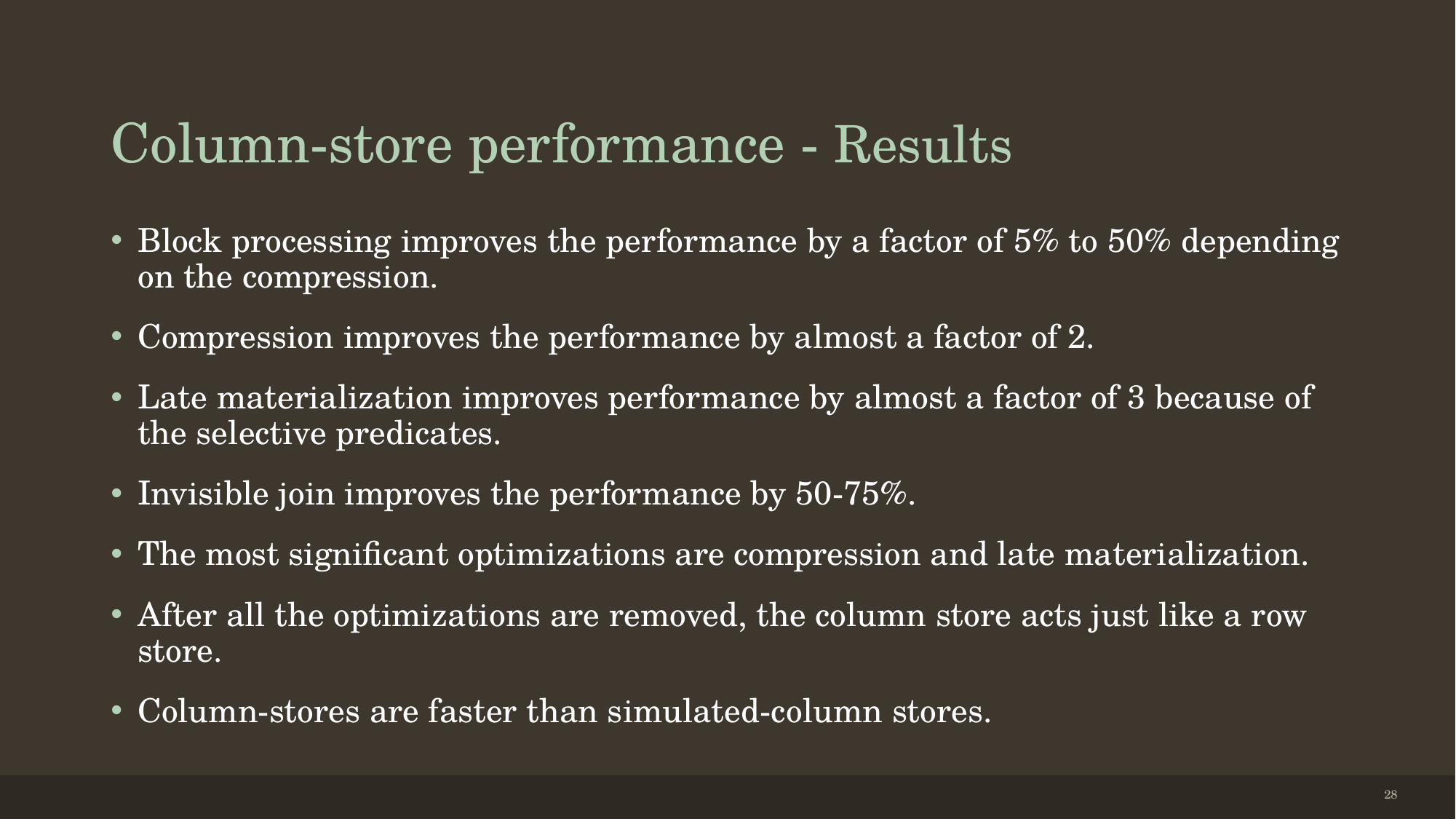

# Column-store performance - Results
Block processing improves the performance by a factor of 5% to 50% depending on the compression.
Compression improves the performance by almost a factor of 2.
Late materialization improves performance by almost a factor of 3 because of the selective predicates.
Invisible join improves the performance by 50-75%.
The most significant optimizations are compression and late materialization.
After all the optimizations are removed, the column store acts just like a row store.
Column-stores are faster than simulated-column stores.

28